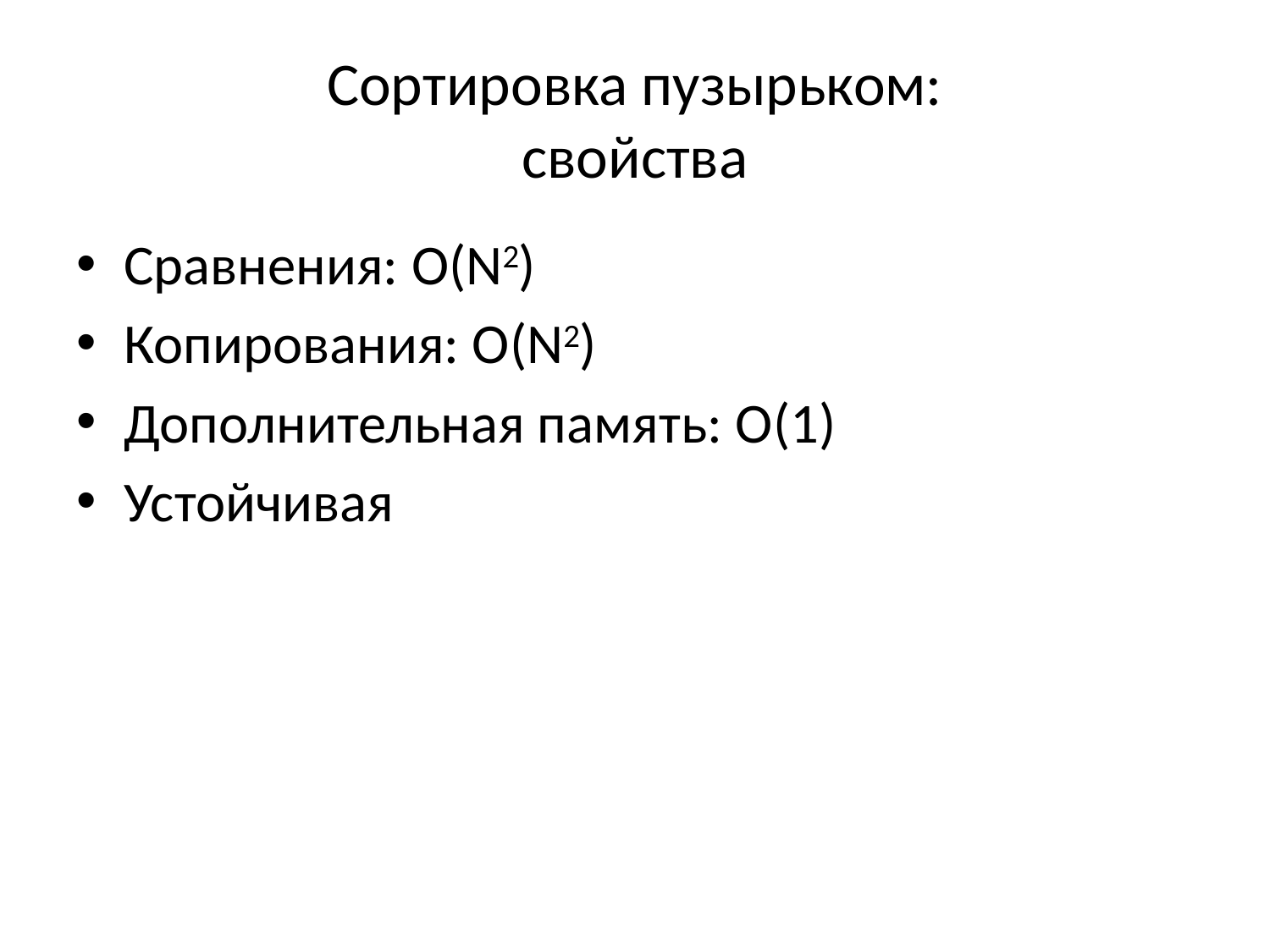

# Сортировка пузырьком: свойства
Сравнения: O(N2)
Копирования: O(N2)
Дополнительная память: O(1)
Устойчивая